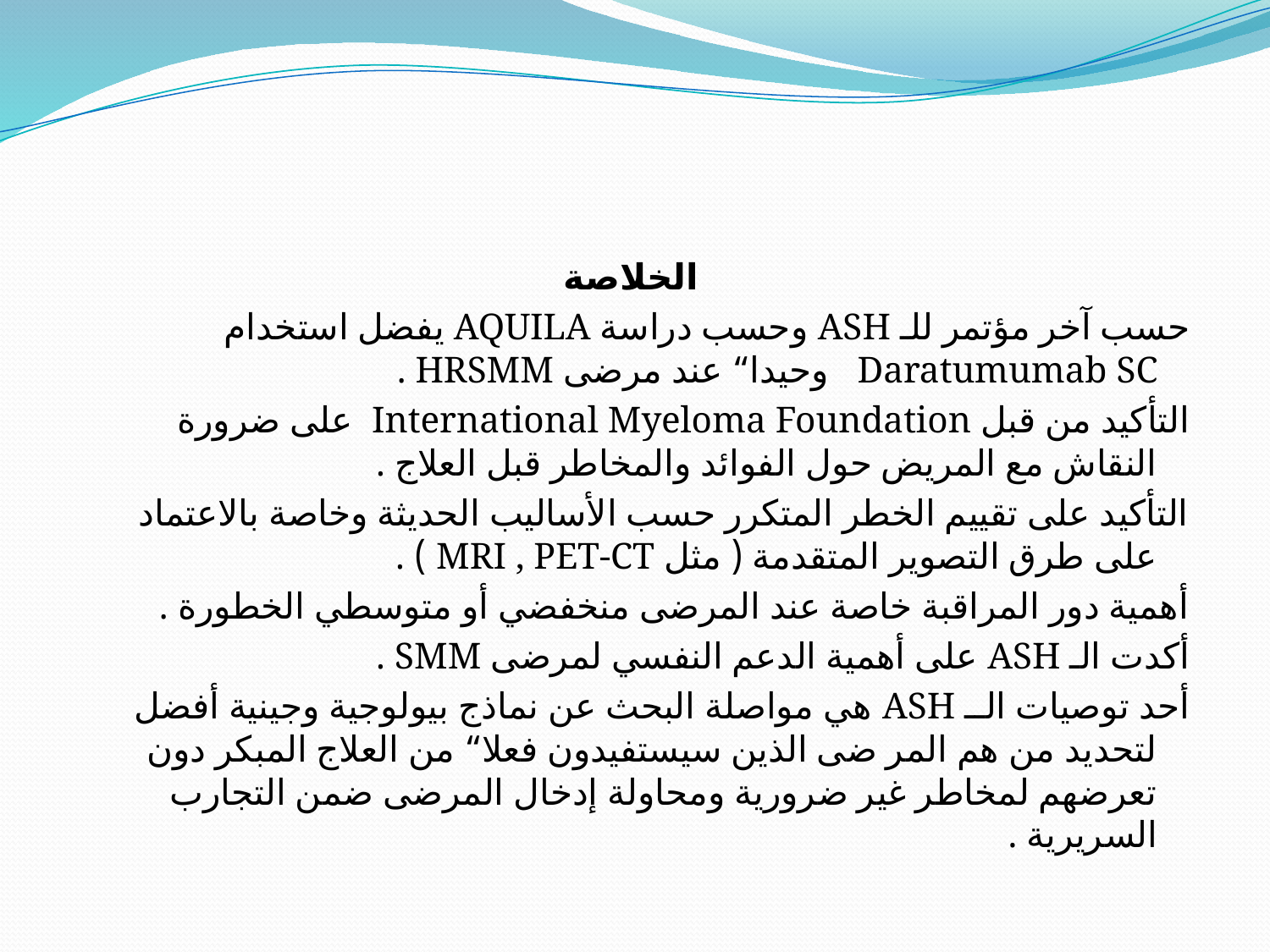

الخلاصة
حسب آخر مؤتمر للـ ASH وحسب دراسة AQUILA يفضل استخدام Daratumumab SC   وحيدا“ عند مرضى HRSMM .
التأكيد من قبل International Myeloma Foundation  على ضرورة النقاش مع المريض حول الفوائد والمخاطر قبل العلاج .
التأكيد على تقييم الخطر المتكرر حسب الأساليب الحديثة وخاصة بالاعتماد على طرق التصوير المتقدمة ( مثل MRI , PET-CT ) .
أهمية دور المراقبة خاصة عند المرضى منخفضي أو متوسطي الخطورة .
أكدت الـ ASH على أهمية الدعم النفسي لمرضى SMM .
أحد توصيات الــ ASH هي مواصلة البحث عن نماذج بيولوجية وجينية أفضل لتحديد من هم المر ضى الذين سيستفيدون فعلا“ من العلاج المبكر دون تعرضهم لمخاطر غير ضرورية ومحاولة إدخال المرضى ضمن التجارب السريرية .